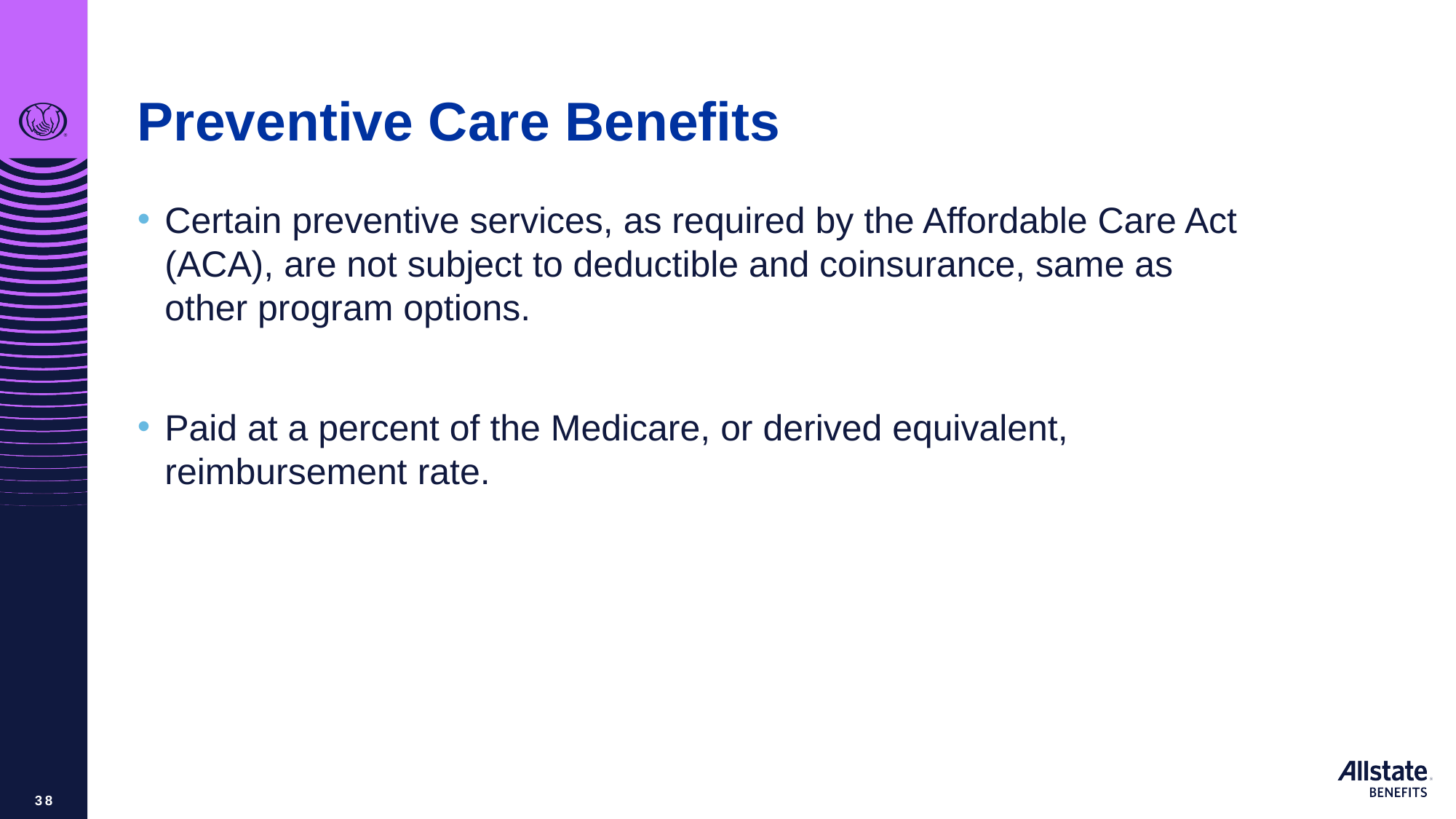

# Preventive Care Benefits
Certain preventive services, as required by the Affordable Care Act (ACA), are not subject to deductible and coinsurance, same as other program options.

Paid at a percent of the Medicare, or derived equivalent, reimbursement rate.
38